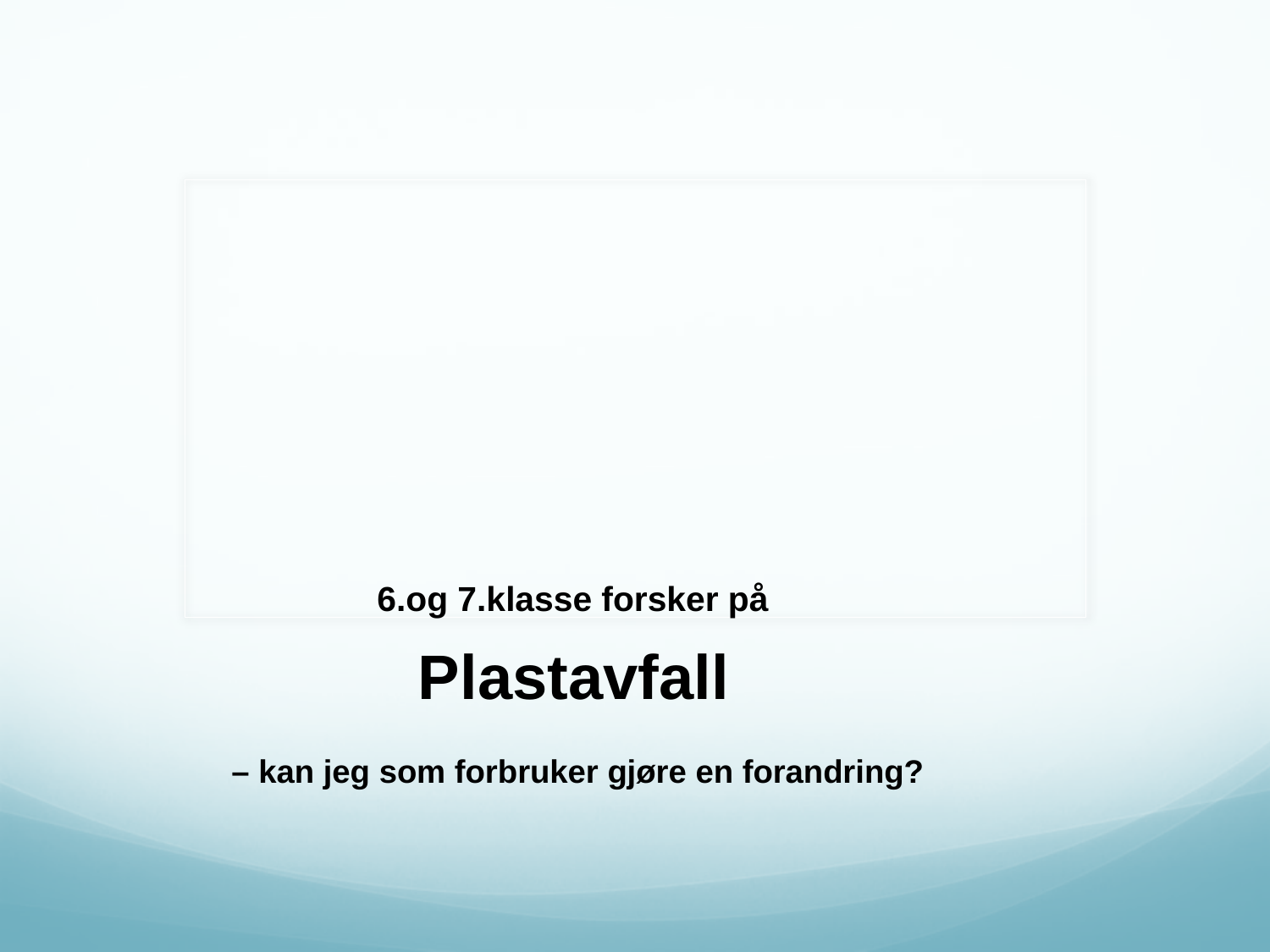

# 6.og 7.klasse forsker på Plastavfall – kan jeg som forbruker gjøre en forandring?